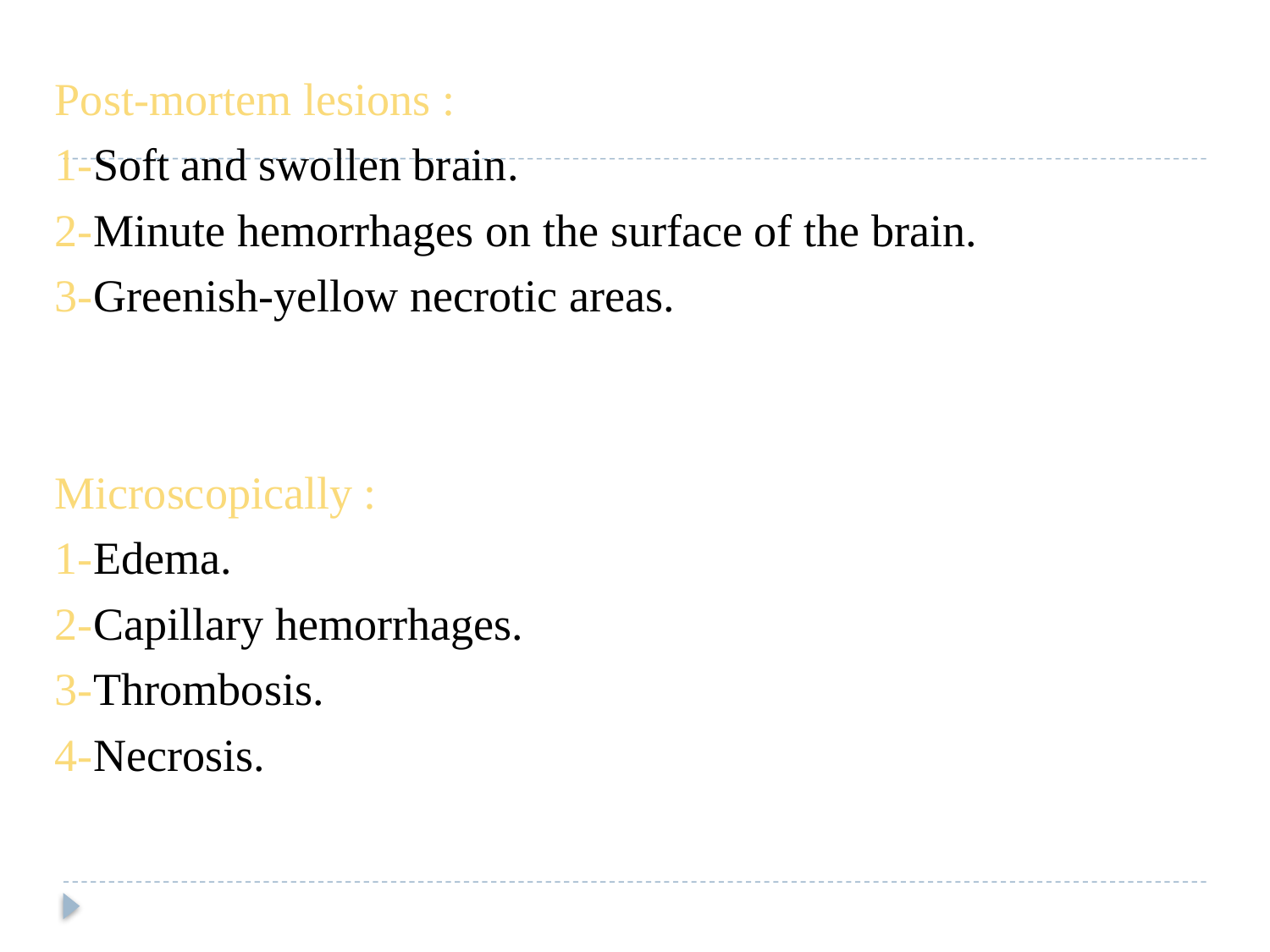

Post-mortem lesions :
1-Soft and swollen brain.
2-Minute hemorrhages on the surface of the brain.
3-Greenish-yellow necrotic areas.

Microscopically :
1-Edema.
2-Capillary hemorrhages.
3-Thrombosis.
4-Necrosis.